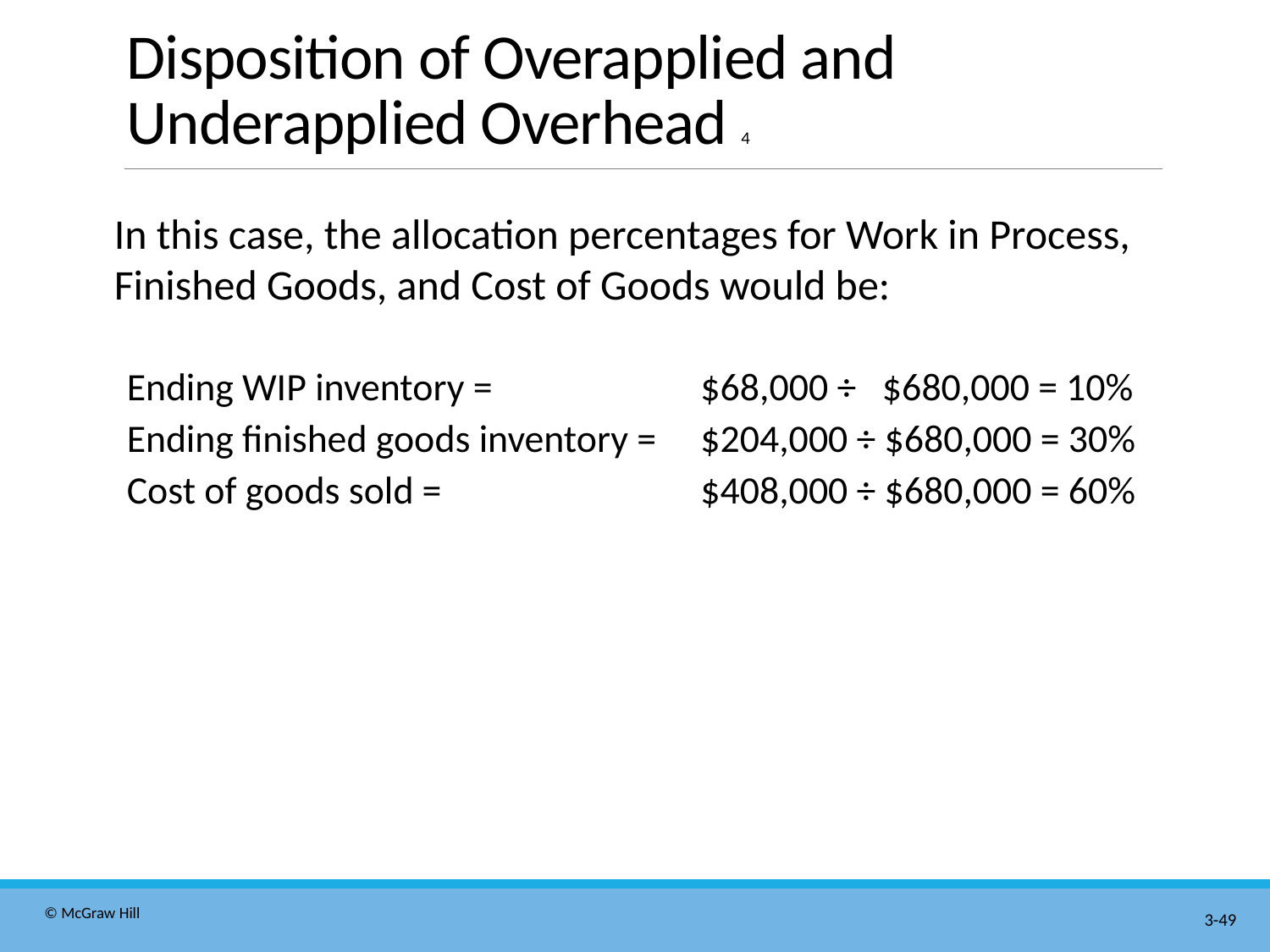

# Disposition of Overapplied and Underapplied Overhead 4
In this case, the allocation percentages for Work in Process, Finished Goods, and Cost of Goods would be:
| Ending WIP inventory = | $68,000 ÷ $680,000 = 10% |
| --- | --- |
| Ending finished goods inventory = | $204,000 ÷ $680,000 = 30% |
| Cost of goods sold = | $408,000 ÷ $680,000 = 60% |